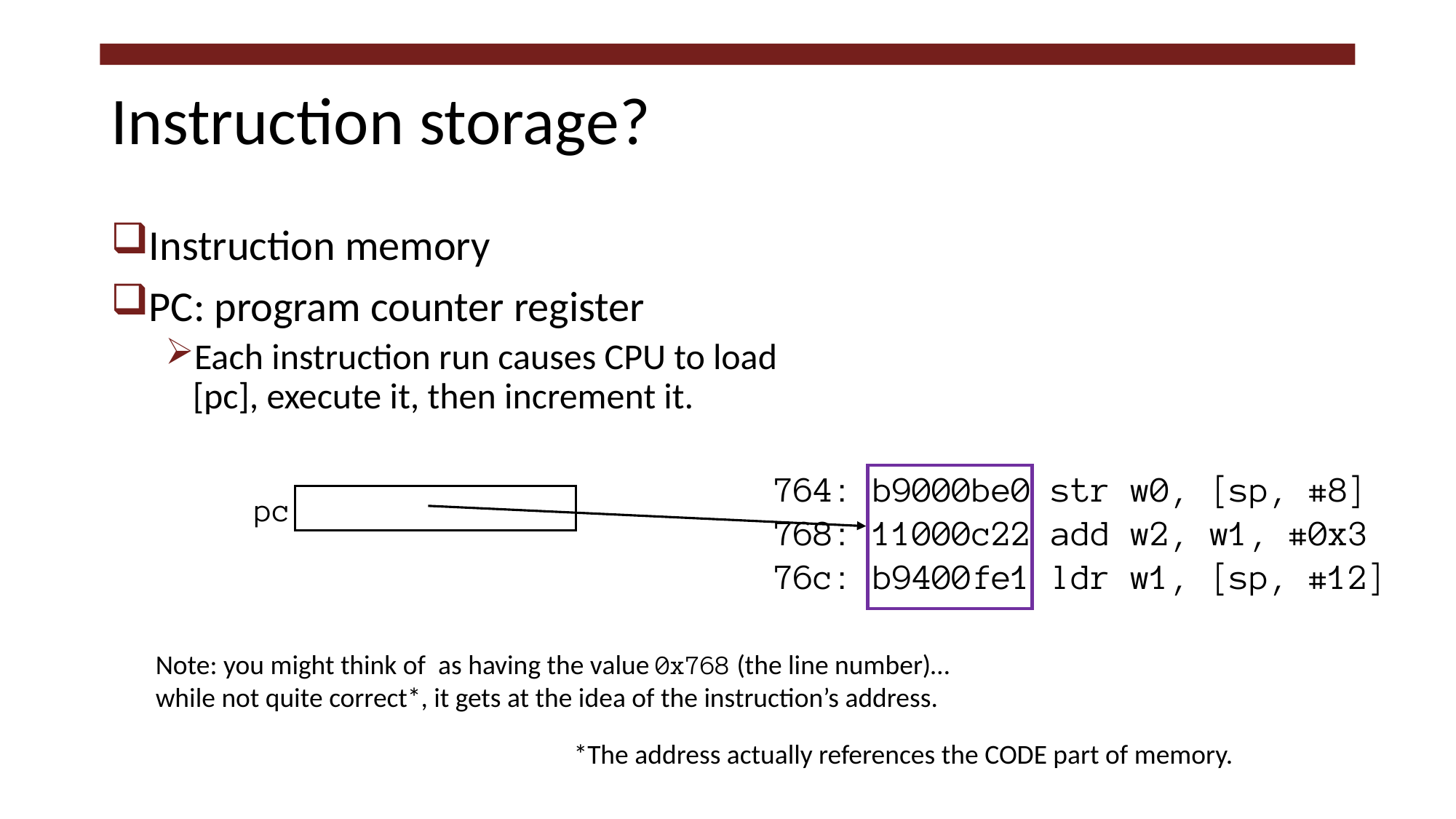

# Instruction storage?
Instruction memory
PC: program counter register
Each instruction run causes CPU to load [pc], execute it, then increment it.
 764: b9000be0 str w0, [sp, #8]
 768: 11000c22 add w2, w1, #0x3
 76c: b9400fe1 ldr w1, [sp, #12]

pc

Note: you might think of  as having the value 0x768 (the line number)…
while not quite correct*, it gets at the idea of the instruction’s address.
*The address actually references the CODE part of memory.